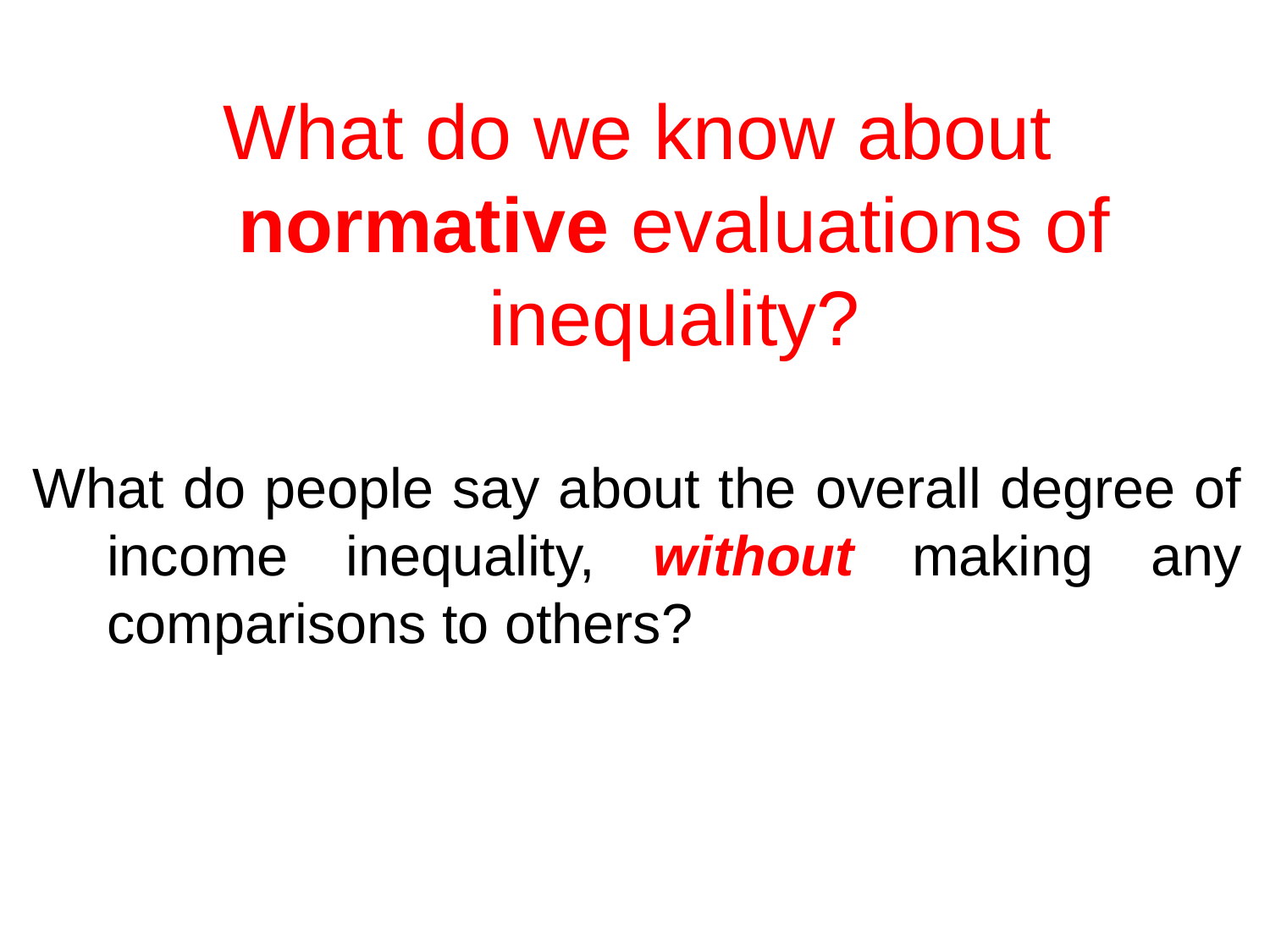

What do we know about normative evaluations of inequality?

What do people say about the overall degree of income inequality, without making any comparisons to others?